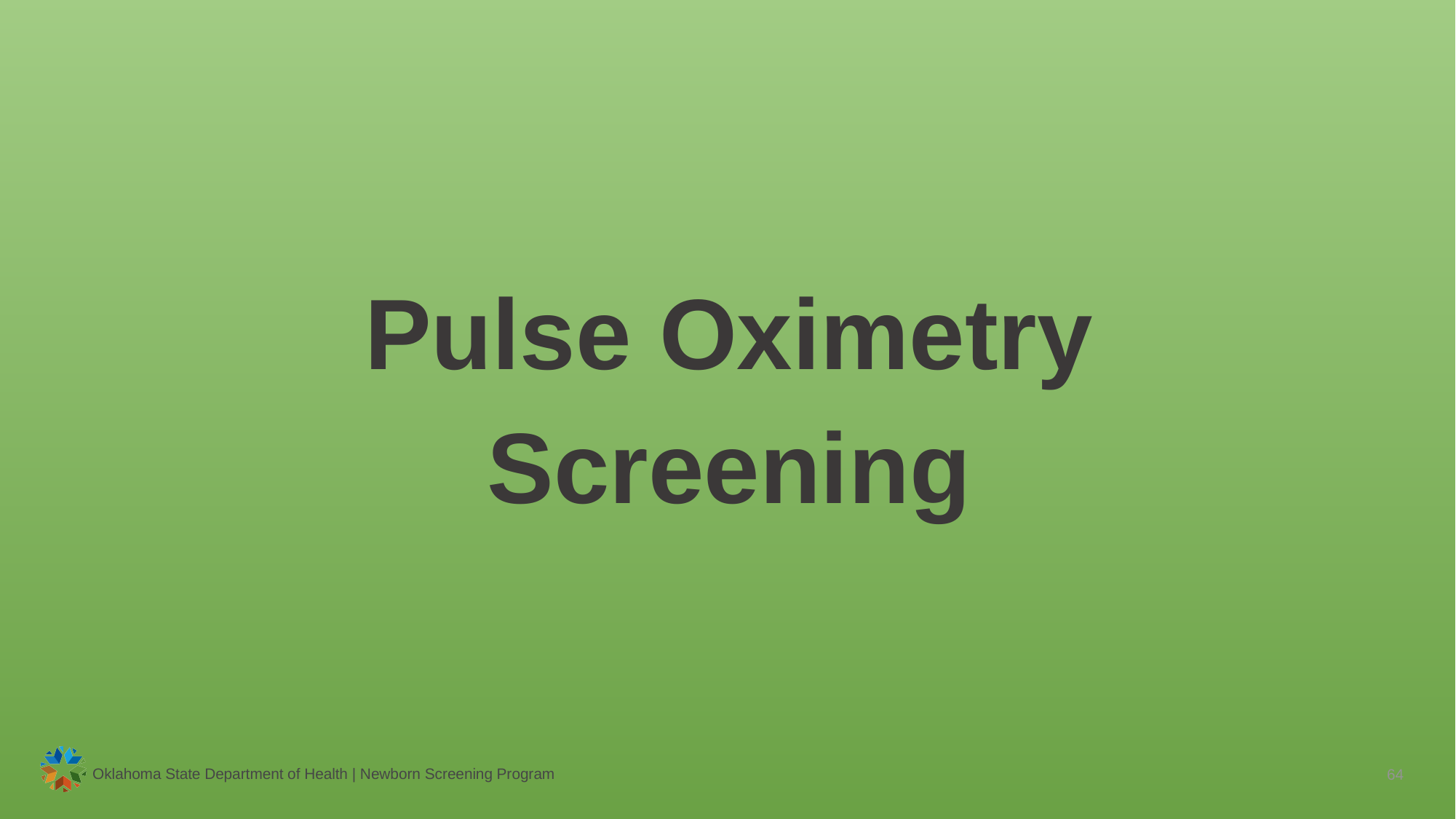

Pulse Oximetry
Screening
Oklahoma State Department of Health | Newborn Screening Program
64